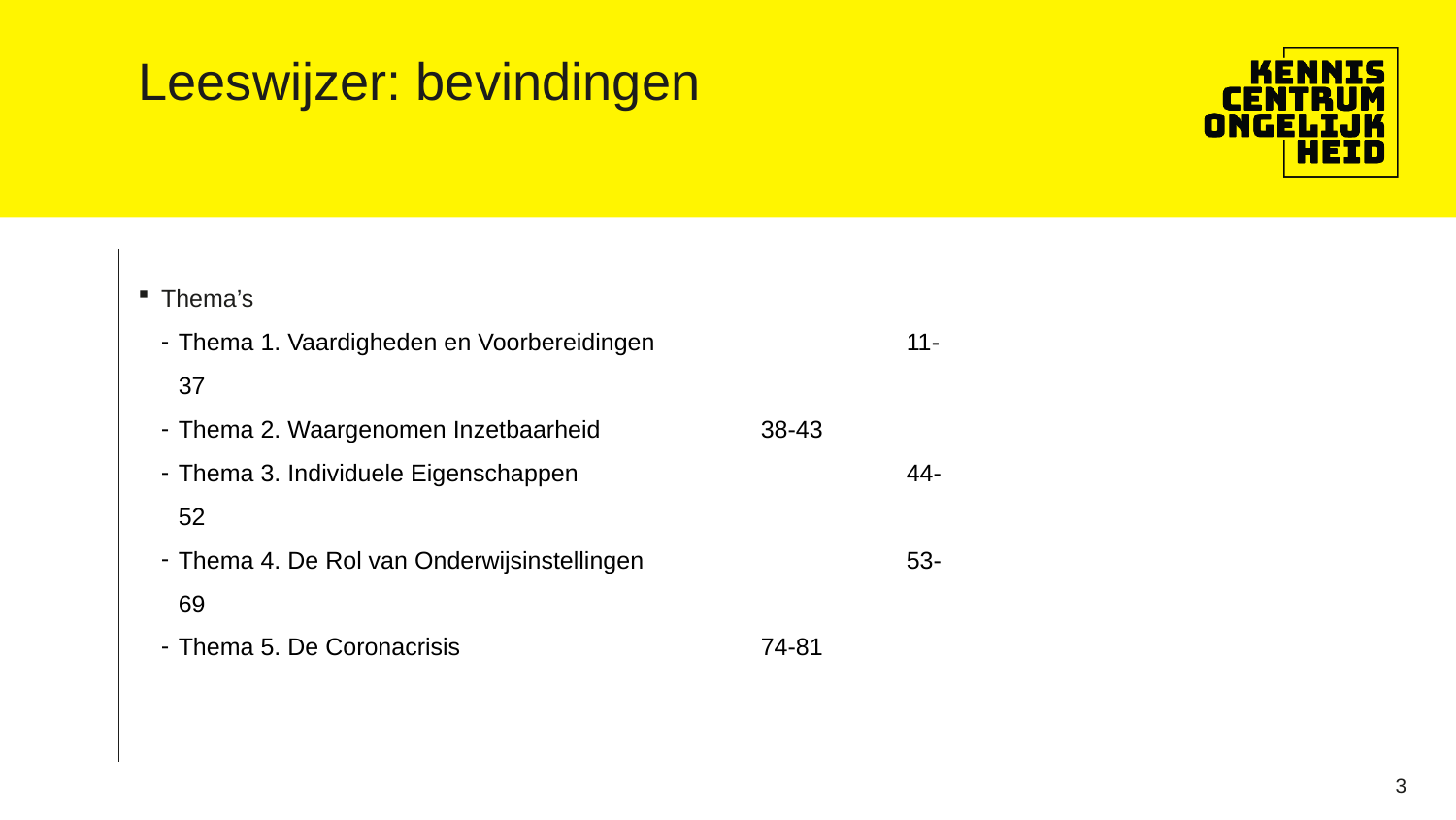

# Leeswijzer: bevindingen
Thema’s
Thema 1. Vaardigheden en Voorbereidingen		11-37
Thema 2. Waargenomen Inzetbaarheid		38-43
Thema 3. Individuele Eigenschappen			44-52
Thema 4. De Rol van Onderwijsinstellingen		53-69
Thema 5. De Coronacrisis 			74-81

3